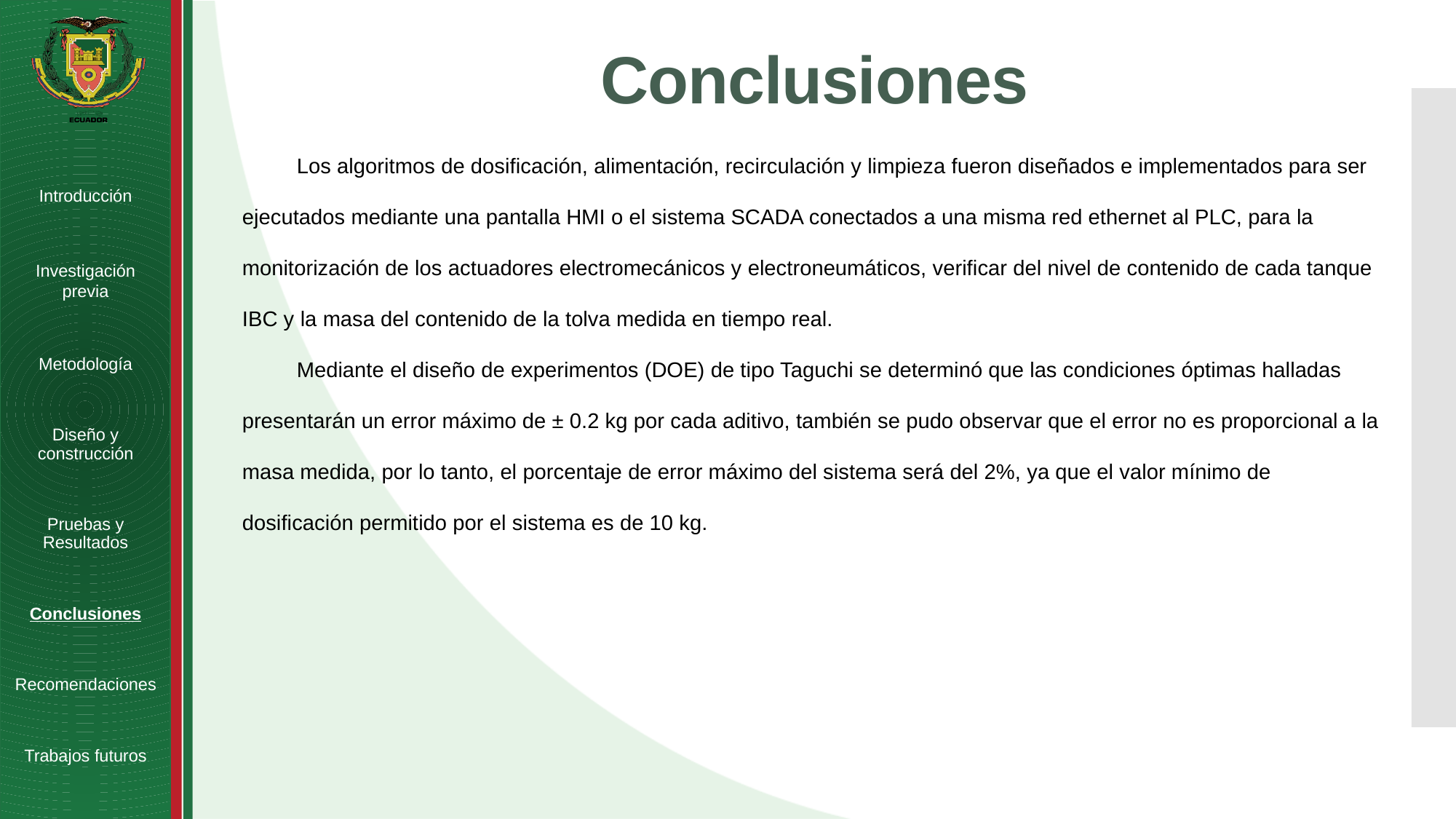

# Conclusiones
Los algoritmos de dosificación, alimentación, recirculación y limpieza fueron diseñados e implementados para ser ejecutados mediante una pantalla HMI o el sistema SCADA conectados a una misma red ethernet al PLC, para la monitorización de los actuadores electromecánicos y electroneumáticos, verificar del nivel de contenido de cada tanque IBC y la masa del contenido de la tolva medida en tiempo real.
Mediante el diseño de experimentos (DOE) de tipo Taguchi se determinó que las condiciones óptimas halladas presentarán un error máximo de ± 0.2 kg por cada aditivo, también se pudo observar que el error no es proporcional a la masa medida, por lo tanto, el porcentaje de error máximo del sistema será del 2%, ya que el valor mínimo de dosificación permitido por el sistema es de 10 kg.

Introducción

Investigación previa

Metodología

Diseño y construcción

Pruebas y Resultados

Conclusiones

Recomendaciones

Trabajos futuros